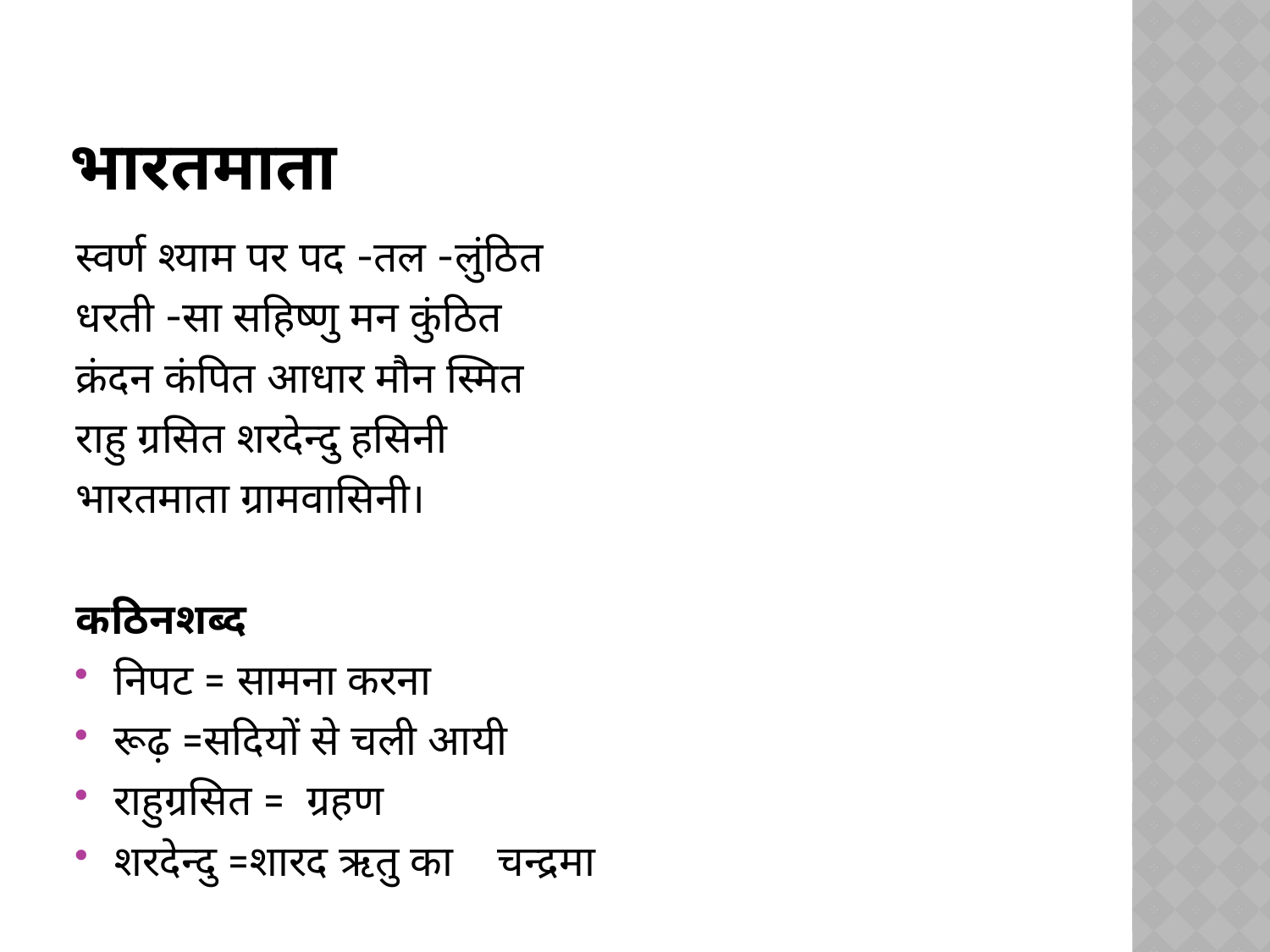

# भारतमाता
स्वर्ण श्याम पर पद -तल -लुंठित
धरती -सा सहिष्णु मन कुंठित
क्रंदन कंपित आधार मौन स्मित
राहु ग्रसित शरदेन्दु हसिनी
भारतमाता ग्रामवासिनी।

कठिनशब्द
निपट = सामना करना
रूढ़ =सदियों से चली आयी
राहुग्रसित =  ग्रहण
शरदेन्दु =शारद ऋतु का    चन्द्रमा